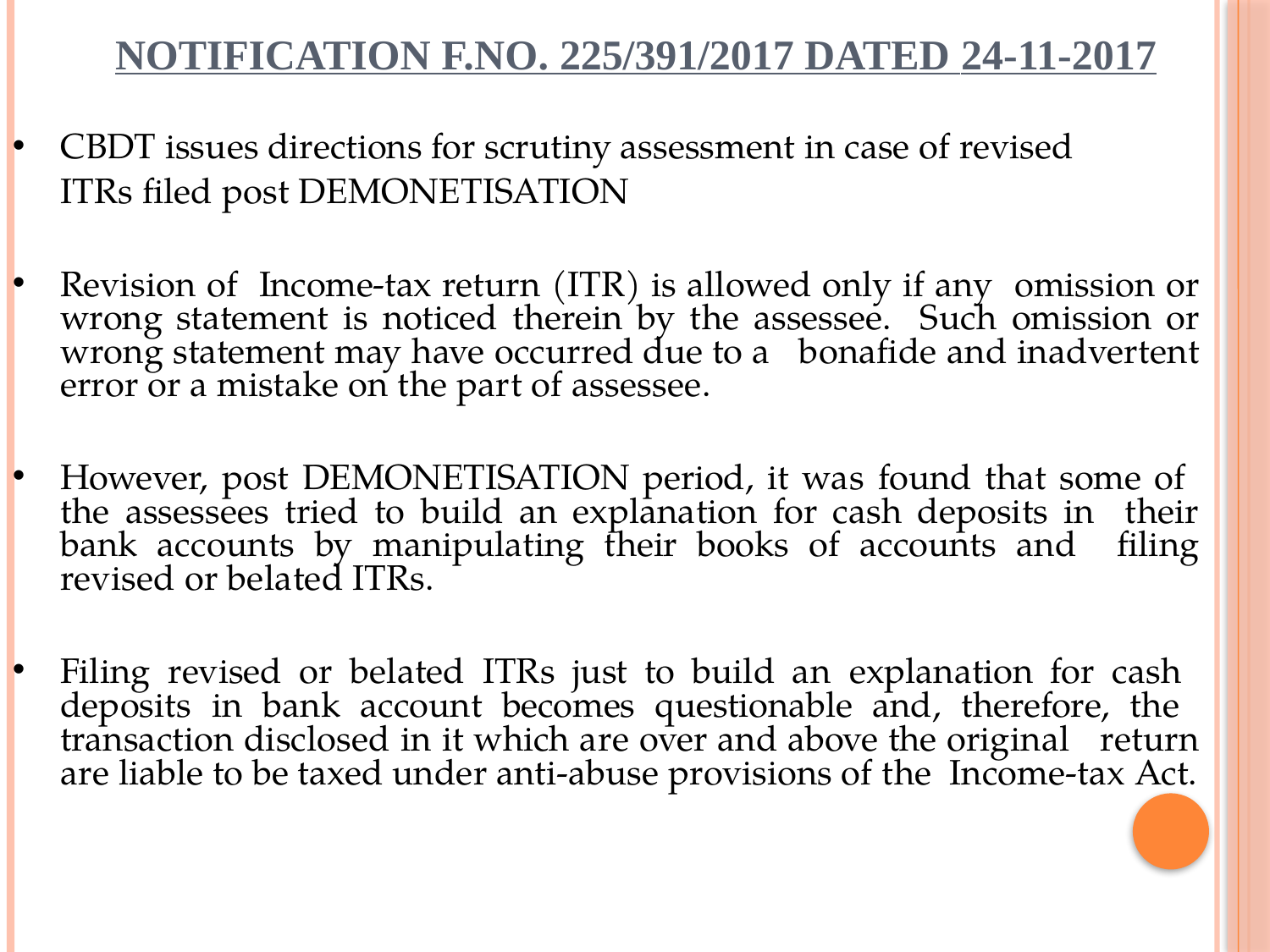

# NOTIFICATION F.NO. 225/391/2017 DATED 24-11-2017
CBDT issues directions for scrutiny assessment in case of revised
ITRs filed post DEMONETISATION

Revision of Income-tax return (ITR) is allowed only if any  omission or wrong statement is noticed therein by the assessee.  Such omission or wrong statement may have occurred due to a  bonafide and inadvertent error or a mistake on the part of assessee.

However, post DEMONETISATION period, it was found that some of  the assessees tried to build an explanation for cash deposits in  their bank accounts by manipulating their books of accounts and  filing revised or belated ITRs.

Filing revised or belated ITRs just to build an explanation for cash  deposits in bank account becomes questionable and, therefore, the  transaction disclosed in it which are over and above the original  return are liable to be taxed under anti-abuse provisions of the  Income-tax Act.